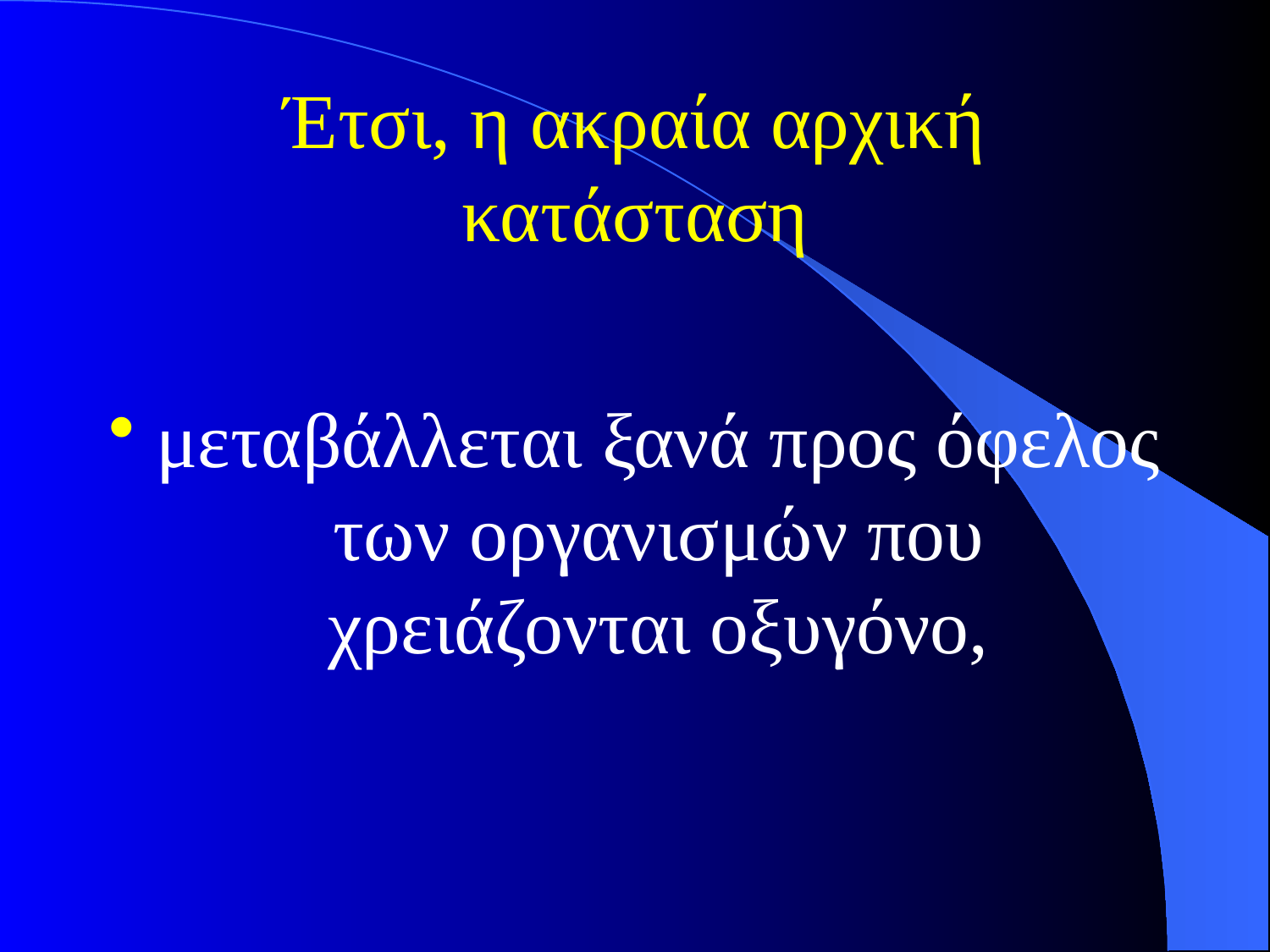

# Έτσι, η ακραία αρχική κατάσταση

μεταβάλλεται ξανά προς όφελος των οργανισμών που χρειάζονται οξυγόνο,